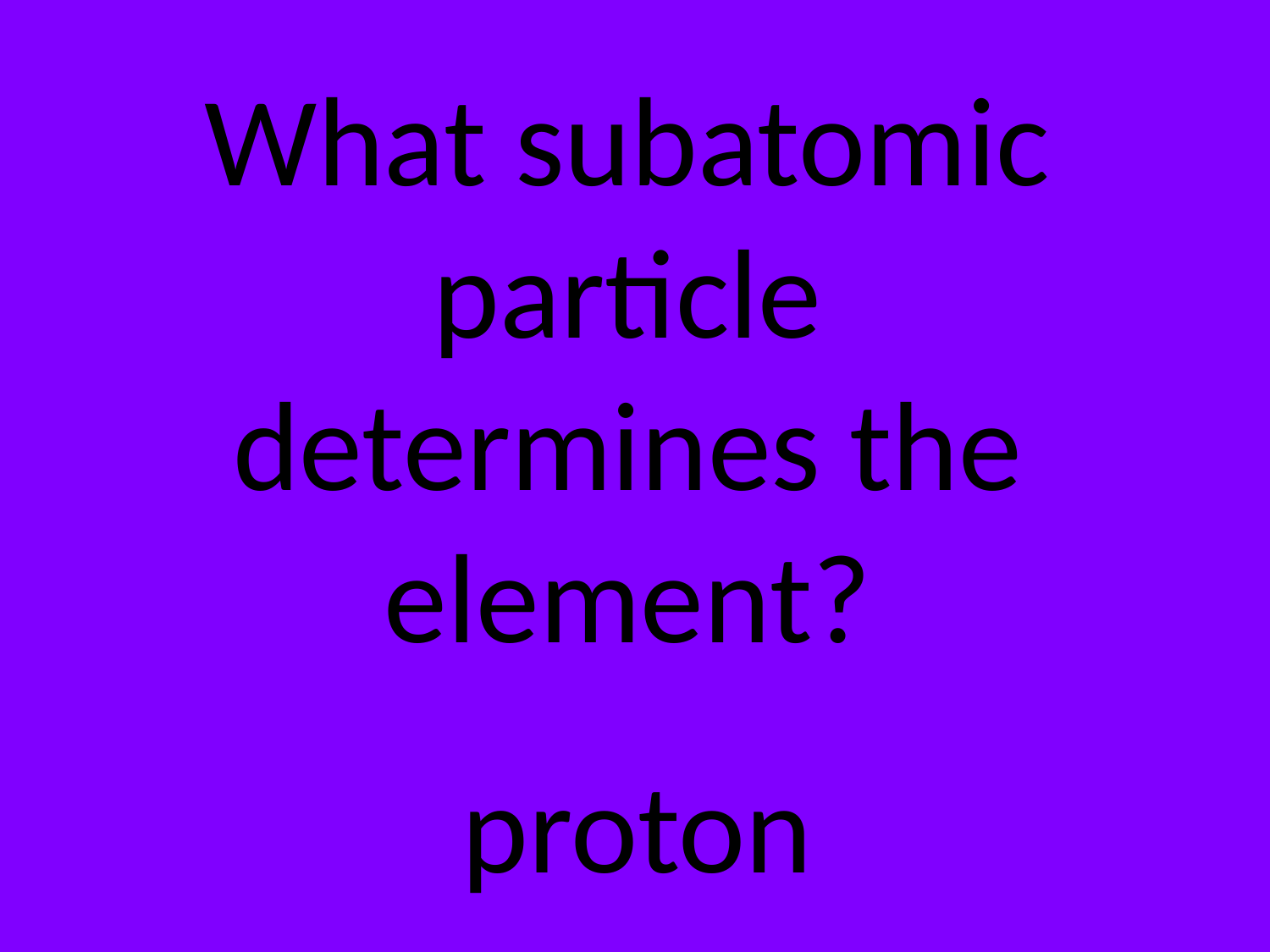

What subatomic particle determines the element?
proton